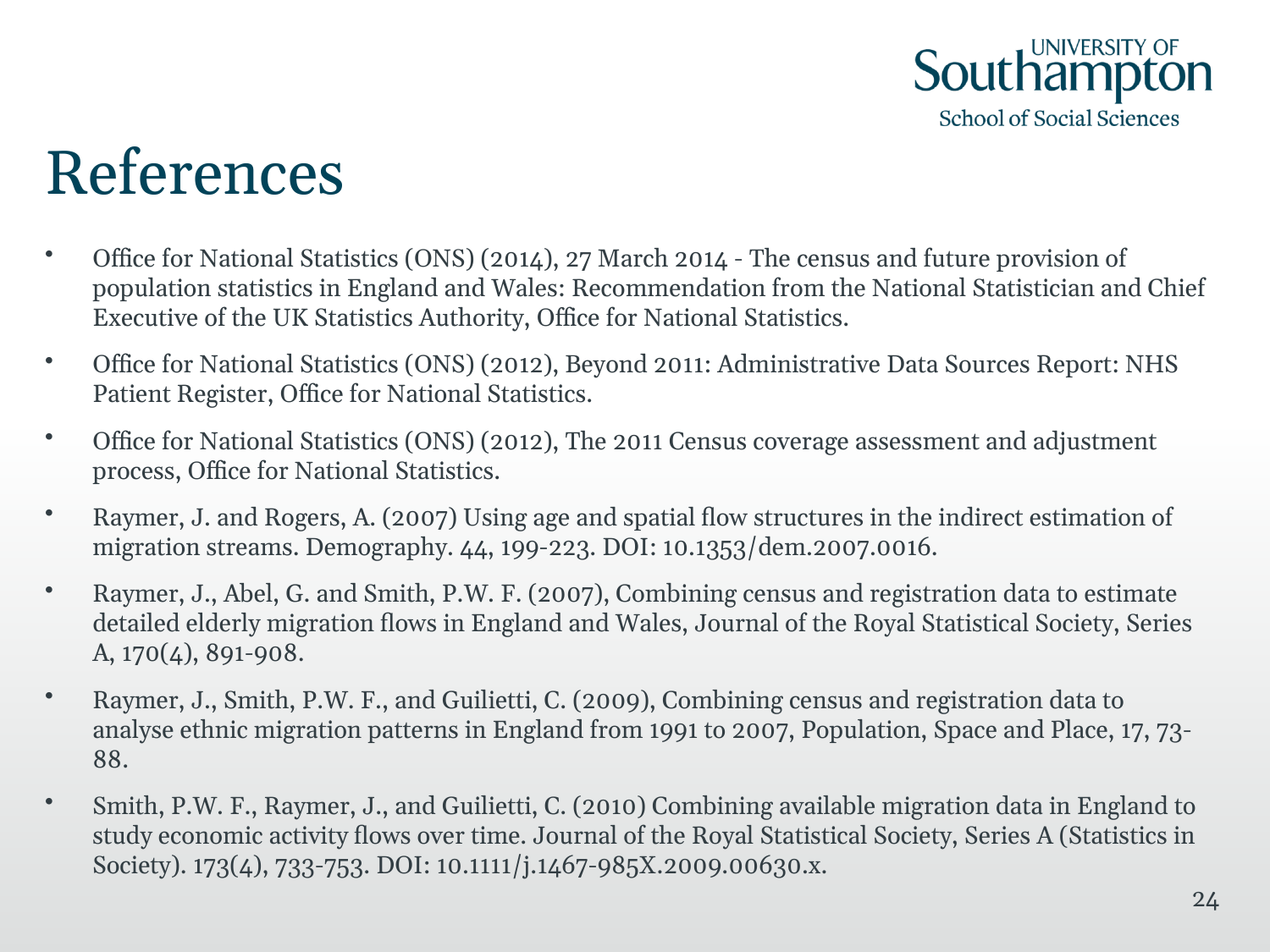

# References
Office for National Statistics (ONS) (2014), 27 March 2014 - The census and future provision of population statistics in England and Wales: Recommendation from the National Statistician and Chief Executive of the UK Statistics Authority, Office for National Statistics.
Office for National Statistics (ONS) (2012), Beyond 2011: Administrative Data Sources Report: NHS Patient Register, Office for National Statistics.
Office for National Statistics (ONS) (2012), The 2011 Census coverage assessment and adjustment process, Office for National Statistics.
Raymer, J. and Rogers, A. (2007) Using age and spatial flow structures in the indirect estimation of migration streams. Demography. 44, 199-223. DOI: 10.1353/dem.2007.0016.
Raymer, J., Abel, G. and Smith, P.W. F. (2007), Combining census and registration data to estimate detailed elderly migration flows in England and Wales, Journal of the Royal Statistical Society, Series A, 170(4), 891-908.
Raymer, J., Smith, P.W. F., and Guilietti, C. (2009), Combining census and registration data to analyse ethnic migration patterns in England from 1991 to 2007, Population, Space and Place, 17, 73-88.
Smith, P.W. F., Raymer, J., and Guilietti, C. (2010) Combining available migration data in England to study economic activity flows over time. Journal of the Royal Statistical Society, Series A (Statistics in Society). 173(4), 733-753. DOI: 10.1111/j.1467-985X.2009.00630.x.
24